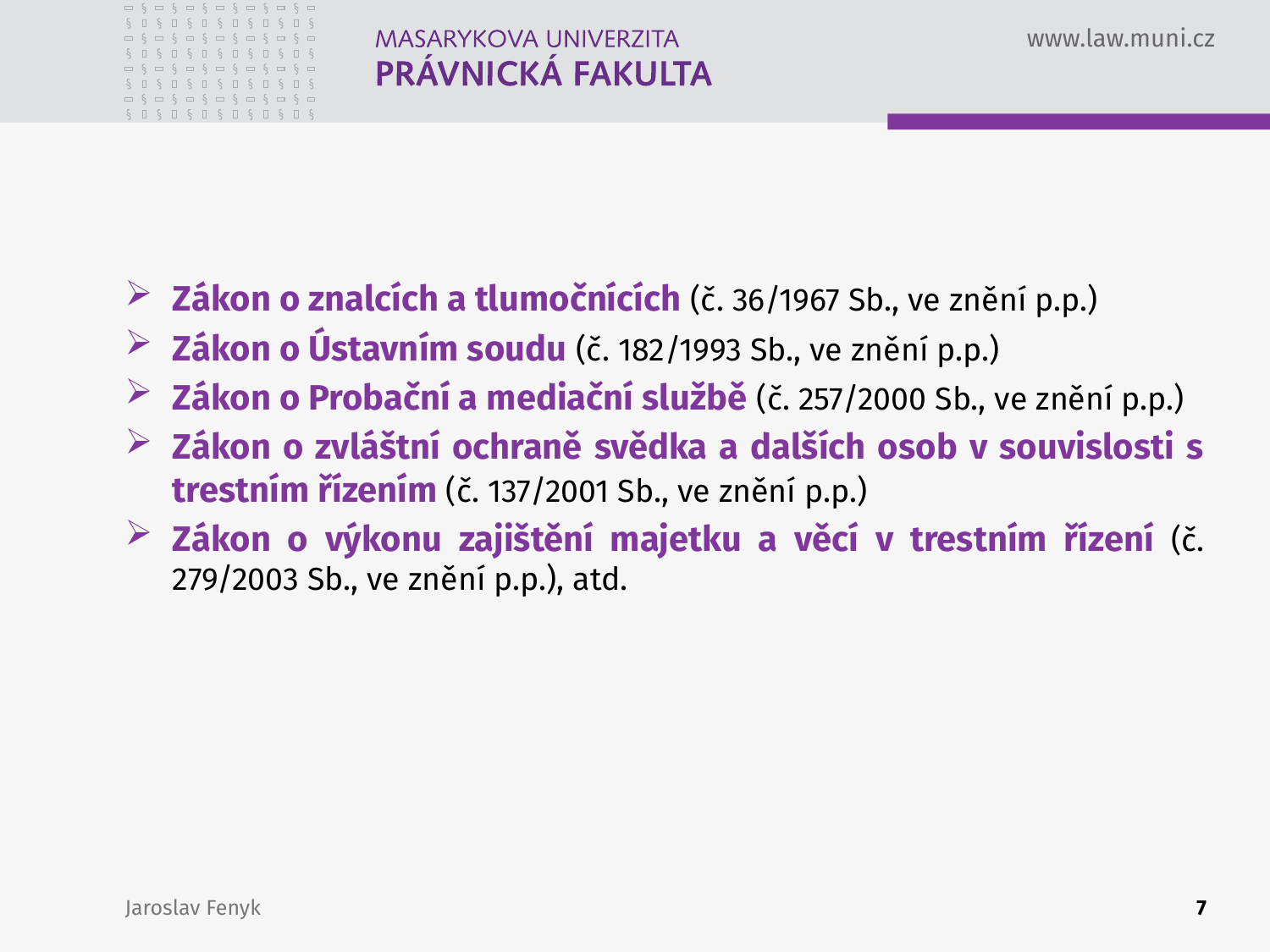

Zákon o znalcích a tlumočnících (č. 36/1967 Sb., ve znění p.p.)
Zákon o Ústavním soudu (č. 182/1993 Sb., ve znění p.p.)
Zákon o Probační a mediační službě (č. 257/2000 Sb., ve znění p.p.)
Zákon o zvláštní ochraně svědka a dalších osob v souvislosti s trestním řízením (č. 137/2001 Sb., ve znění p.p.)
Zákon o výkonu zajištění majetku a věcí v trestním řízení (č. 279/2003 Sb., ve znění p.p.), atd.

Jaroslav Fenyk
7